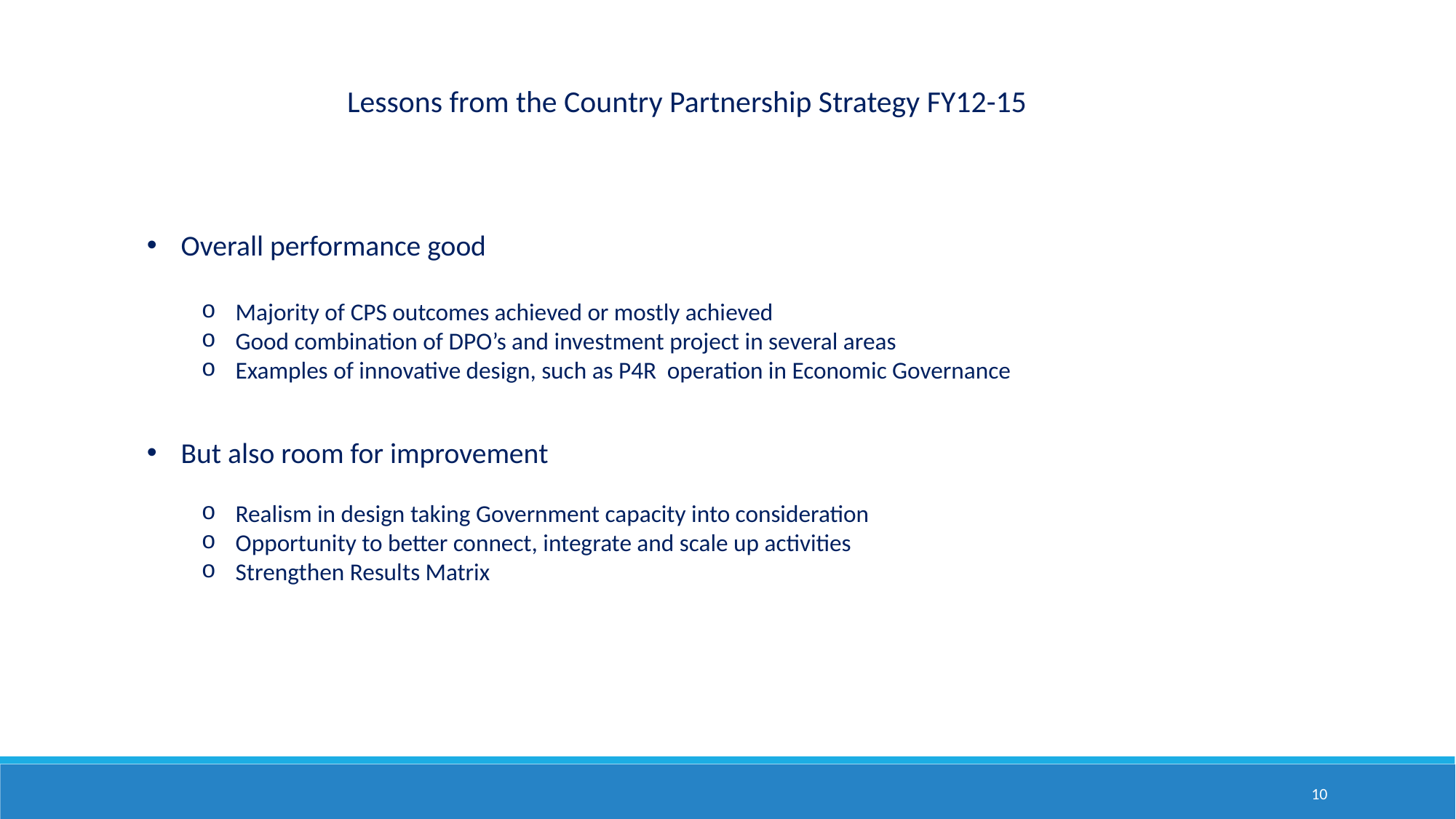

Lessons from the Country Partnership Strategy FY12-15
Overall performance good
Majority of CPS outcomes achieved or mostly achieved
Good combination of DPO’s and investment project in several areas
Examples of innovative design, such as P4R  operation in Economic Governance

But also room for improvement
Realism in design taking Government capacity into consideration
Opportunity to better connect, integrate and scale up activities
Strengthen Results Matrix

10